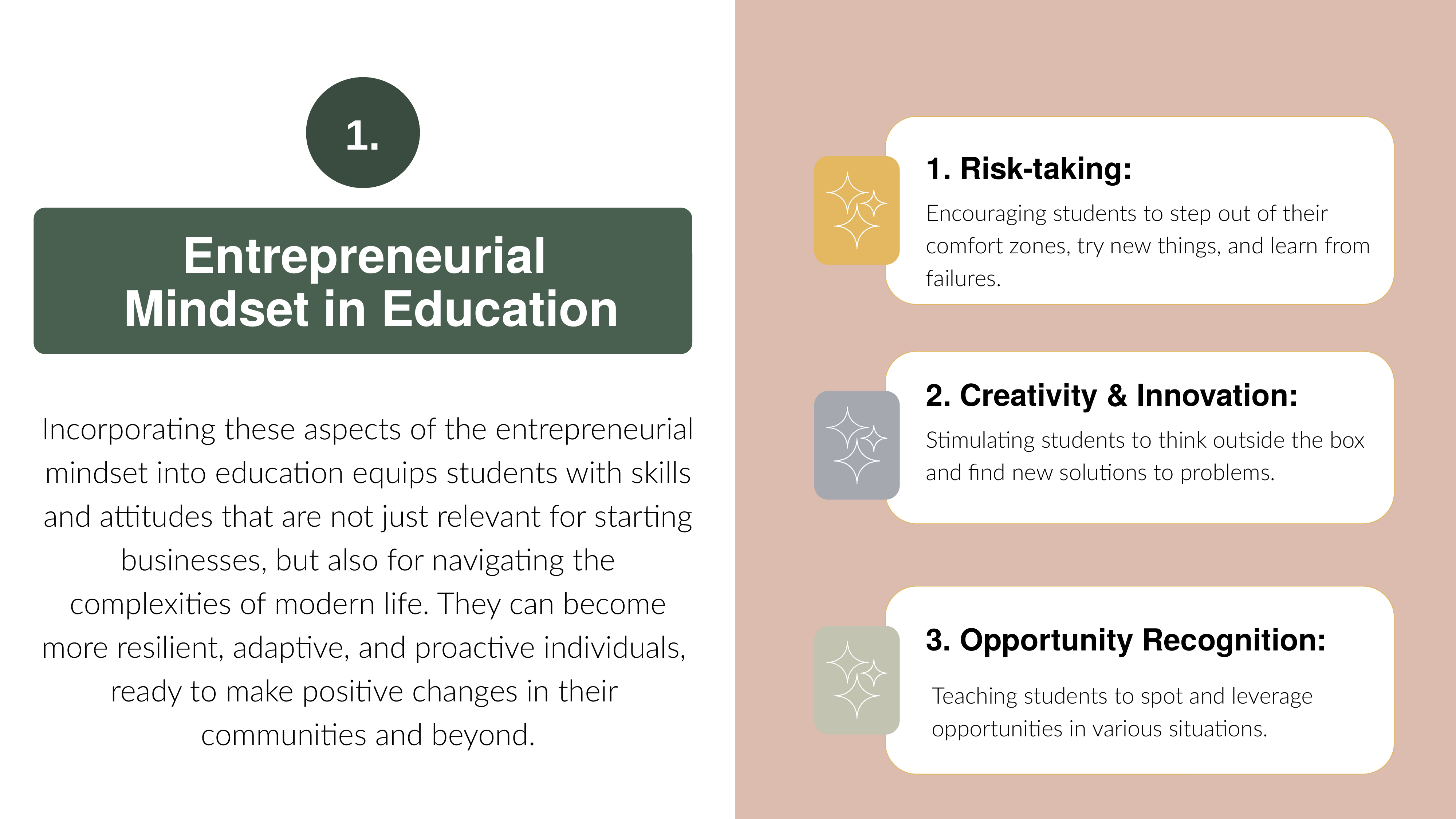

1.

1. Risk-taking:

Encouraging students to step out of their comfort zones, try new things, and learn from failures.

Entrepreneurial
Mindset in Education

2. Creativity & Innovation:

Incorporating these aspects of the entrepreneurial mindset into education equips students with skills and attitudes that are not just relevant for starting businesses, but also for navigating the complexities of modern life. They can become more resilient, adaptive, and proactive individuals,
ready to make positive changes in their
communities and beyond.

Stimulating students to think outside the box and find new solutions to problems.

3. Opportunity Recognition:

Teaching students to spot and leverage opportunities in various situations.